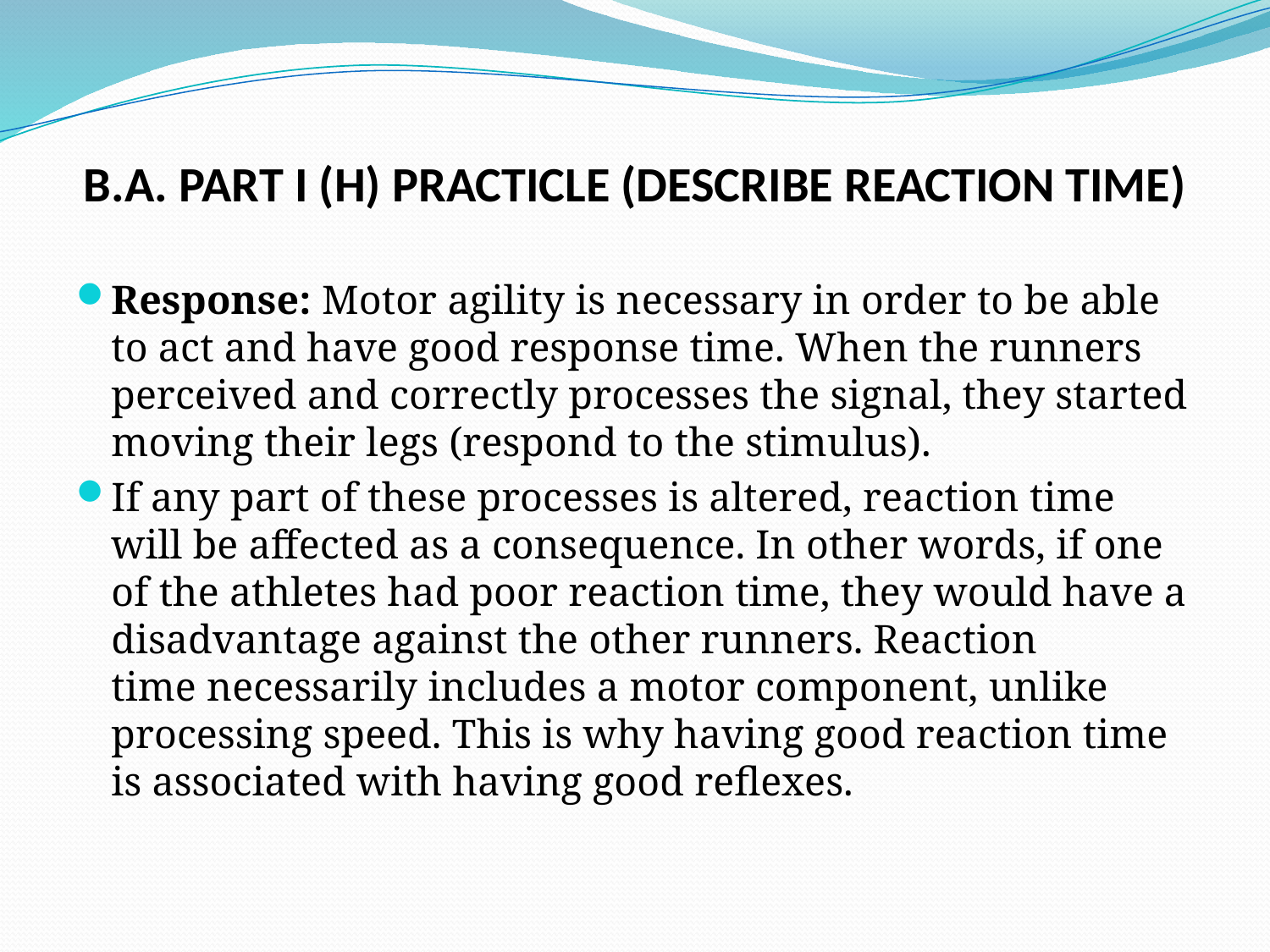

# B.A. PART I (H) PRACTICLE (DESCRIBE REACTION TIME)
Response: Motor agility is necessary in order to be able to act and have good response time. When the runners perceived and correctly processes the signal, they started moving their legs (respond to the stimulus).
If any part of these processes is altered, reaction time will be affected as a consequence. In other words, if one of the athletes had poor reaction time, they would have a disadvantage against the other runners. Reaction time necessarily includes a motor component, unlike processing speed. This is why having good reaction time is associated with having good reflexes.